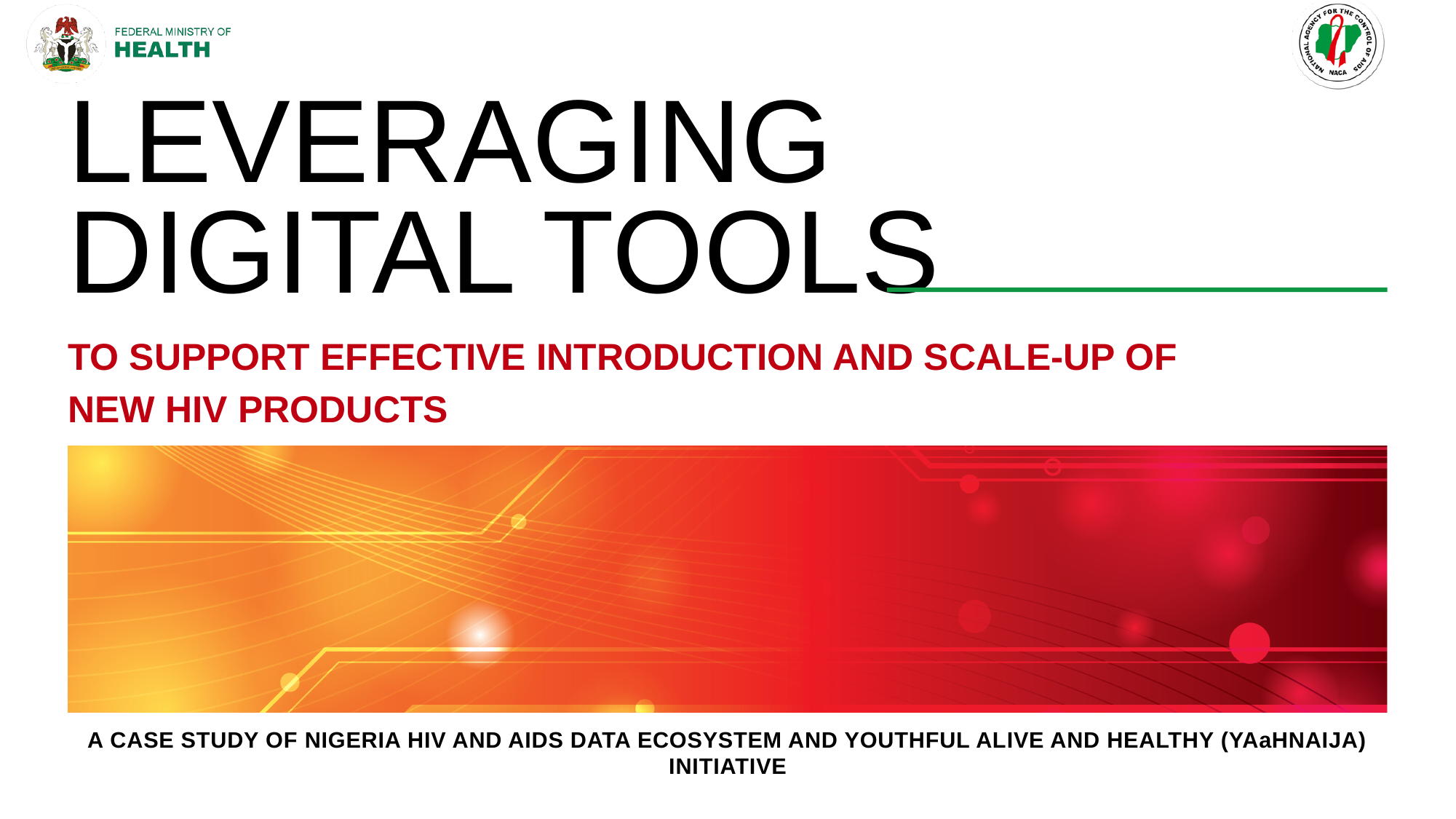

LEVERAGING DIGITAL TOOLS

TO SUPPORT EFFECTIVE INTRODUCTION AND SCALE-UP OF NEW HIV PRODUCTS

A CASE STUDY OF NIGERIA HIV AND AIDS DATA ECOSYSTEM AND YOUTHFUL ALIVE AND HEALTHY (YAaHNAIJA) INITIATIVE